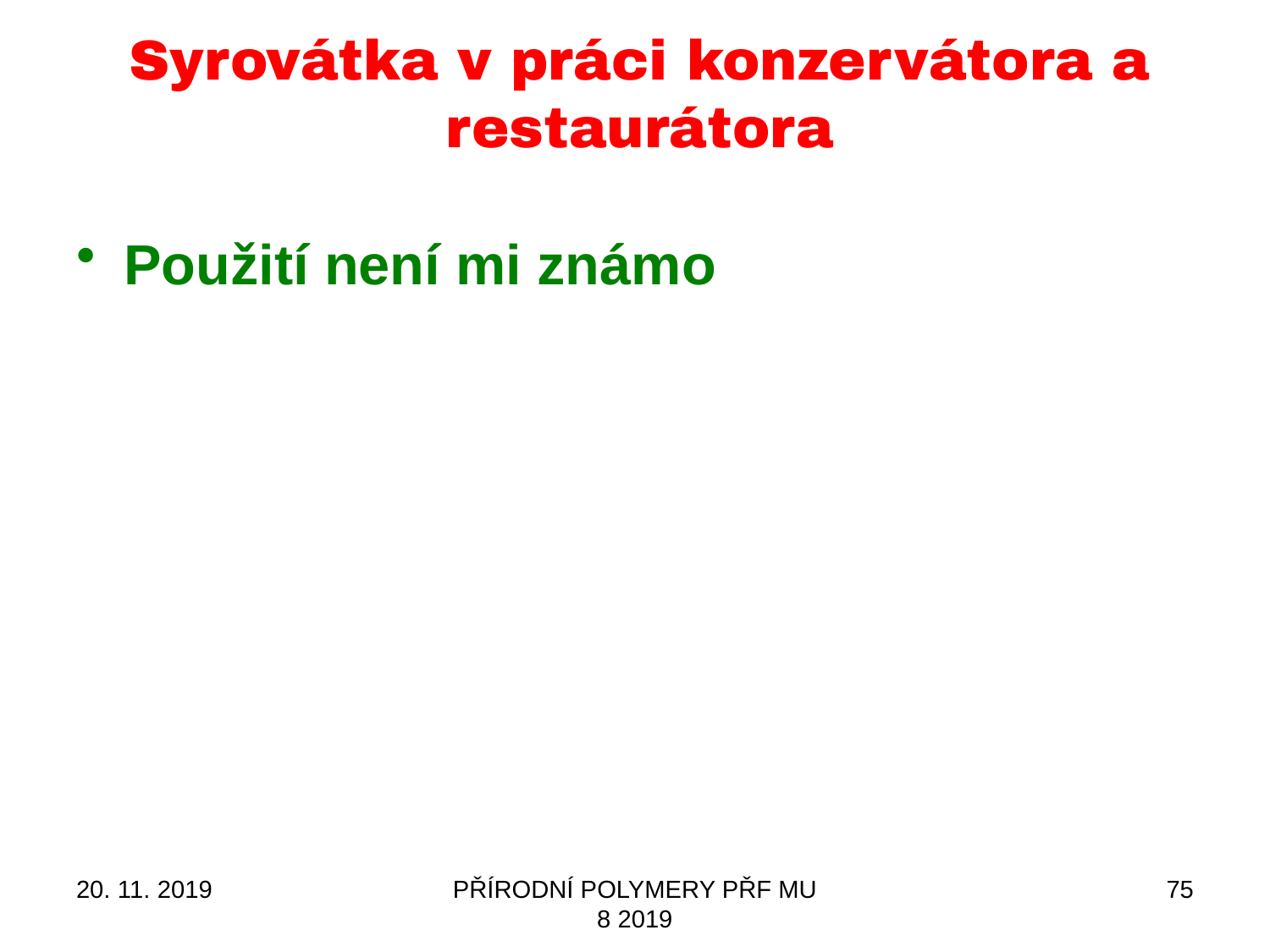

# Syrovátka v práci konzervátora a restaurátora
Použití není mi známo
20. 11. 2019
PŘÍRODNÍ POLYMERY PŘF MU 8 2019
75